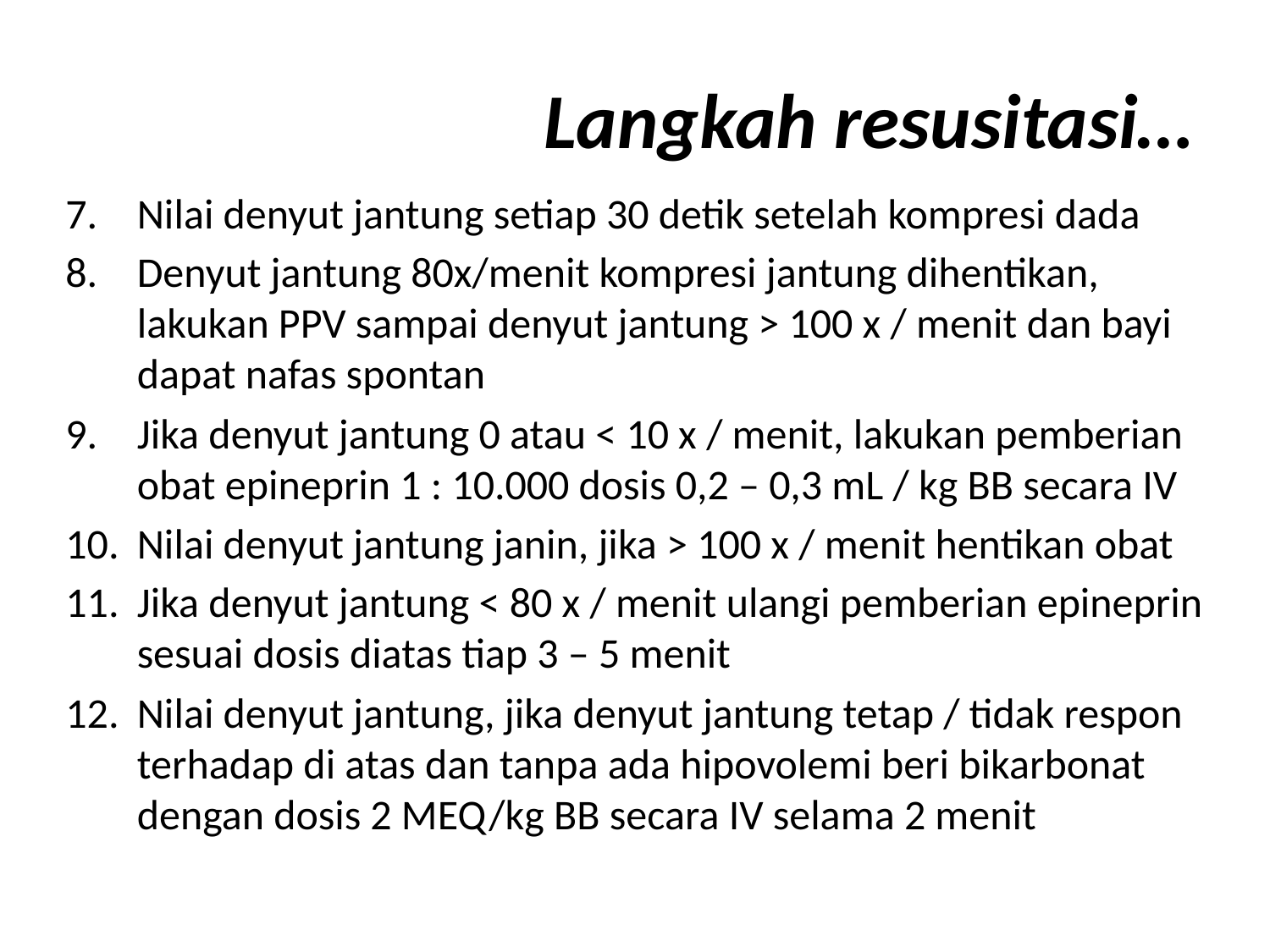

# Langkah resusitasi…
Nilai denyut jantung setiap 30 detik setelah kompresi dada
Denyut jantung 80x/menit kompresi jantung dihentikan, lakukan PPV sampai denyut jantung > 100 x / menit dan bayi dapat nafas spontan
Jika denyut jantung 0 atau < 10 x / menit, lakukan pemberian obat epineprin 1 : 10.000 dosis 0,2 – 0,3 mL / kg BB secara IV
Nilai denyut jantung janin, jika > 100 x / menit hentikan obat
Jika denyut jantung < 80 x / menit ulangi pemberian epineprin sesuai dosis diatas tiap 3 – 5 menit
Nilai denyut jantung, jika denyut jantung tetap / tidak respon terhadap di atas dan tanpa ada hipovolemi beri bikarbonat dengan dosis 2 MEQ/kg BB secara IV selama 2 menit